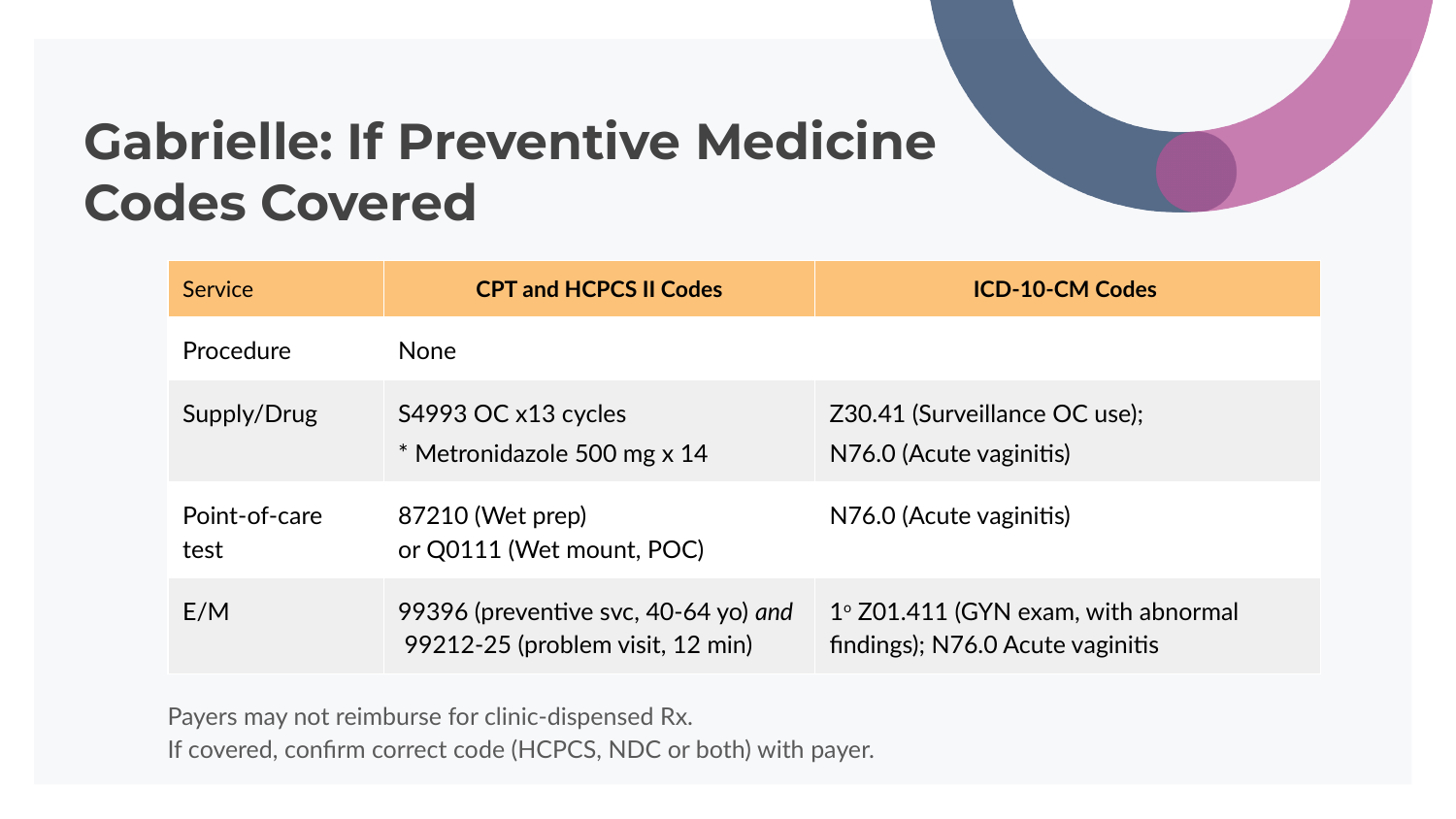

# Gabrielle: If Preventive Medicine Codes Covered
| Service | CPT and HCPCS II Codes | ICD-10-CM Codes |
| --- | --- | --- |
| Procedure | None |  |
| Supply/Drug | S4993 OC x13 cycles \* Metronidazole 500 mg x 14 | Z30.41 (Surveillance OC use); N76.0 (Acute vaginitis) |
| Point-of-care test | 87210 (Wet prep) or Q0111 (Wet mount, POC) | N76.0 (Acute vaginitis) |
| E/M | 99396 (preventive svc, 40-64 yo) and 99212-25 (problem visit, 12 min) | 1o Z01.411 (GYN exam, with abnormal findings); N76.0 Acute vaginitis |
Payers may not reimburse for clinic-dispensed Rx.
If covered, confirm correct code (HCPCS, NDC or both) with payer.